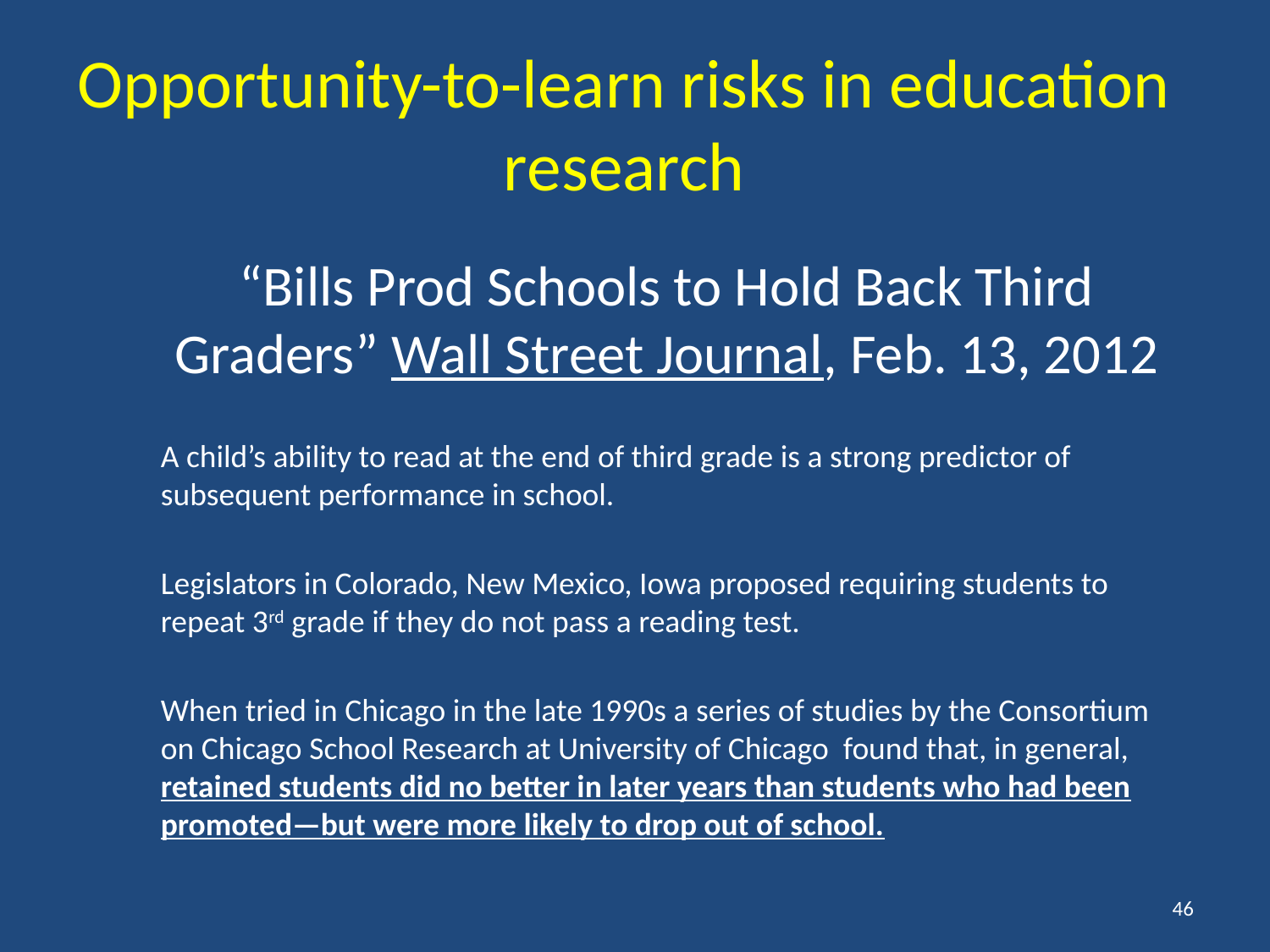

# Opportunity-to-learn risks in education research
“Bills Prod Schools to Hold Back Third Graders” Wall Street Journal, Feb. 13, 2012

A child’s ability to read at the end of third grade is a strong predictor of subsequent performance in school.

Legislators in Colorado, New Mexico, Iowa proposed requiring students to repeat 3rd grade if they do not pass a reading test.

When tried in Chicago in the late 1990s a series of studies by the Consortium on Chicago School Research at University of Chicago  found that, in general, retained students did no better in later years than students who had been promoted—but were more likely to drop out of school.
46